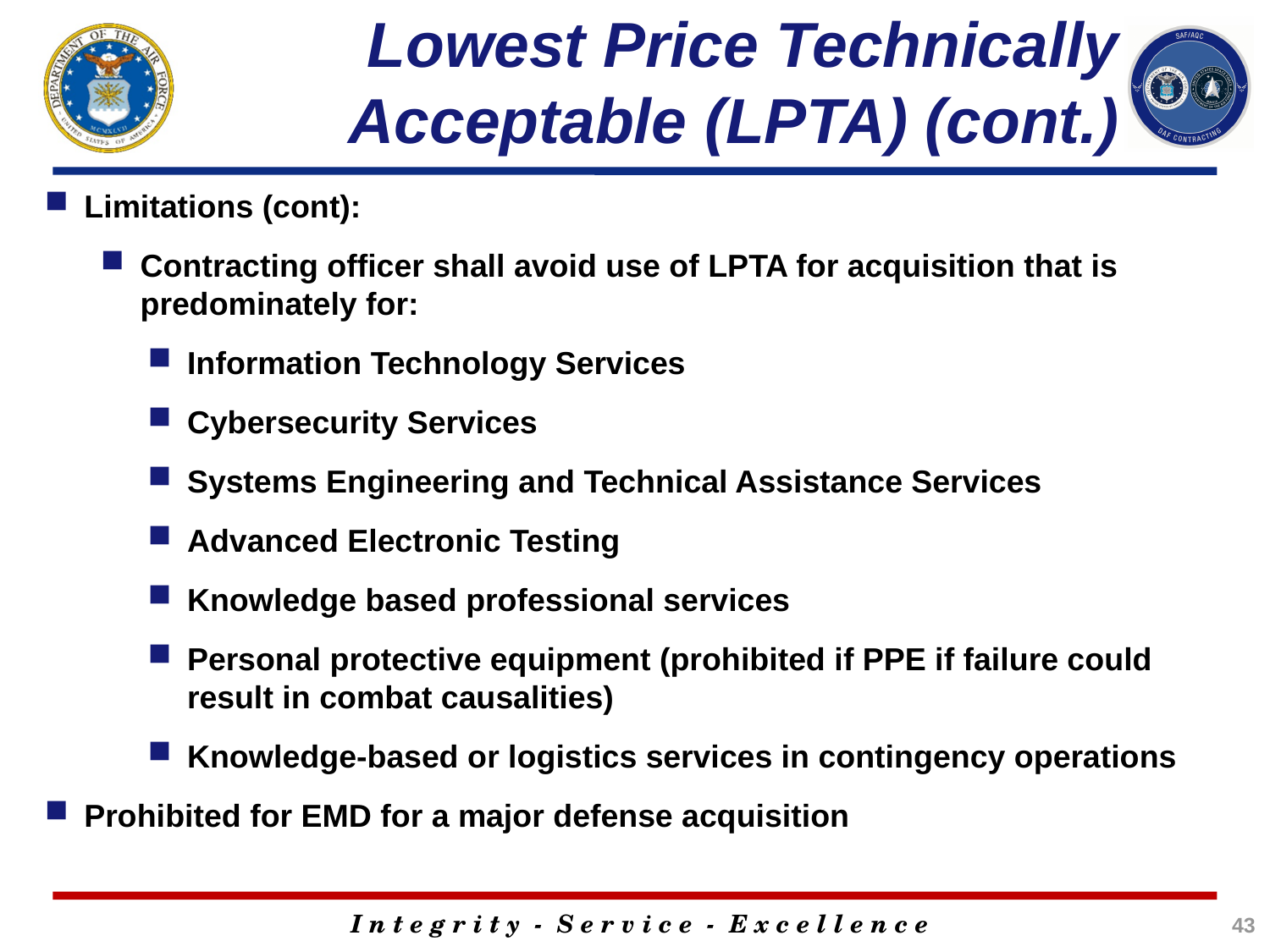

# Lowest Price Technically Acceptable (LPTA) (cont.)
Limitations (cont):
Contracting officer shall avoid use of LPTA for acquisition that is predominately for:
Information Technology Services
Cybersecurity Services
Systems Engineering and Technical Assistance Services
Advanced Electronic Testing
Knowledge based professional services
Personal protective equipment (prohibited if PPE if failure could result in combat causalities)
Knowledge-based or logistics services in contingency operations
Prohibited for EMD for a major defense acquisition

43